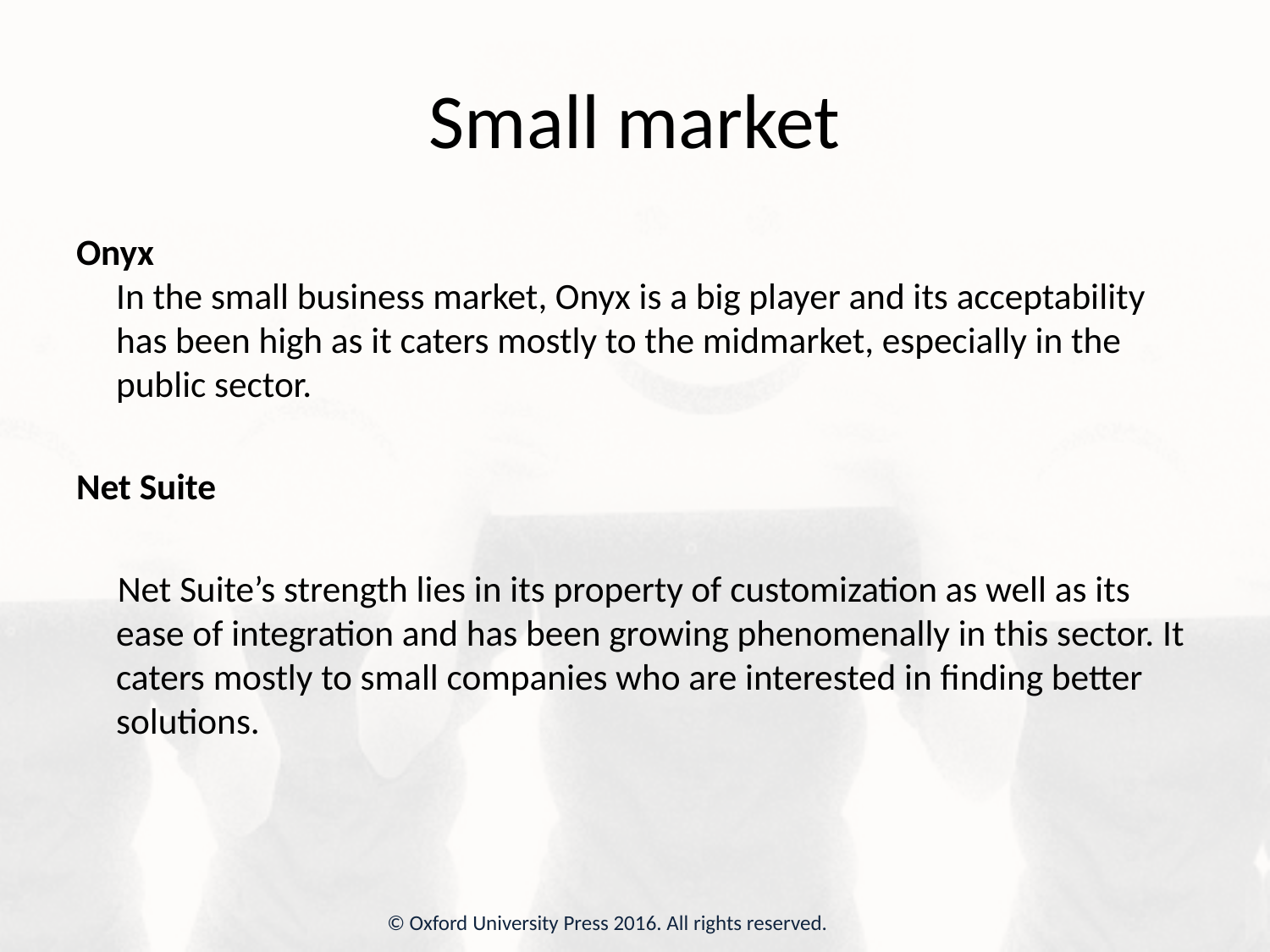

# Small market
Onyx
In the small business market, Onyx is a big player and its acceptability has been high as it caters mostly to the midmarket, especially in the public sector.

Net Suite

     Net Suite’s strength lies in its property of customization as well as its ease of integration and has been growing phenomenally in this sector. It caters mostly to small companies who are interested in finding better solutions.

© Oxford University Press 2016. All rights reserved.